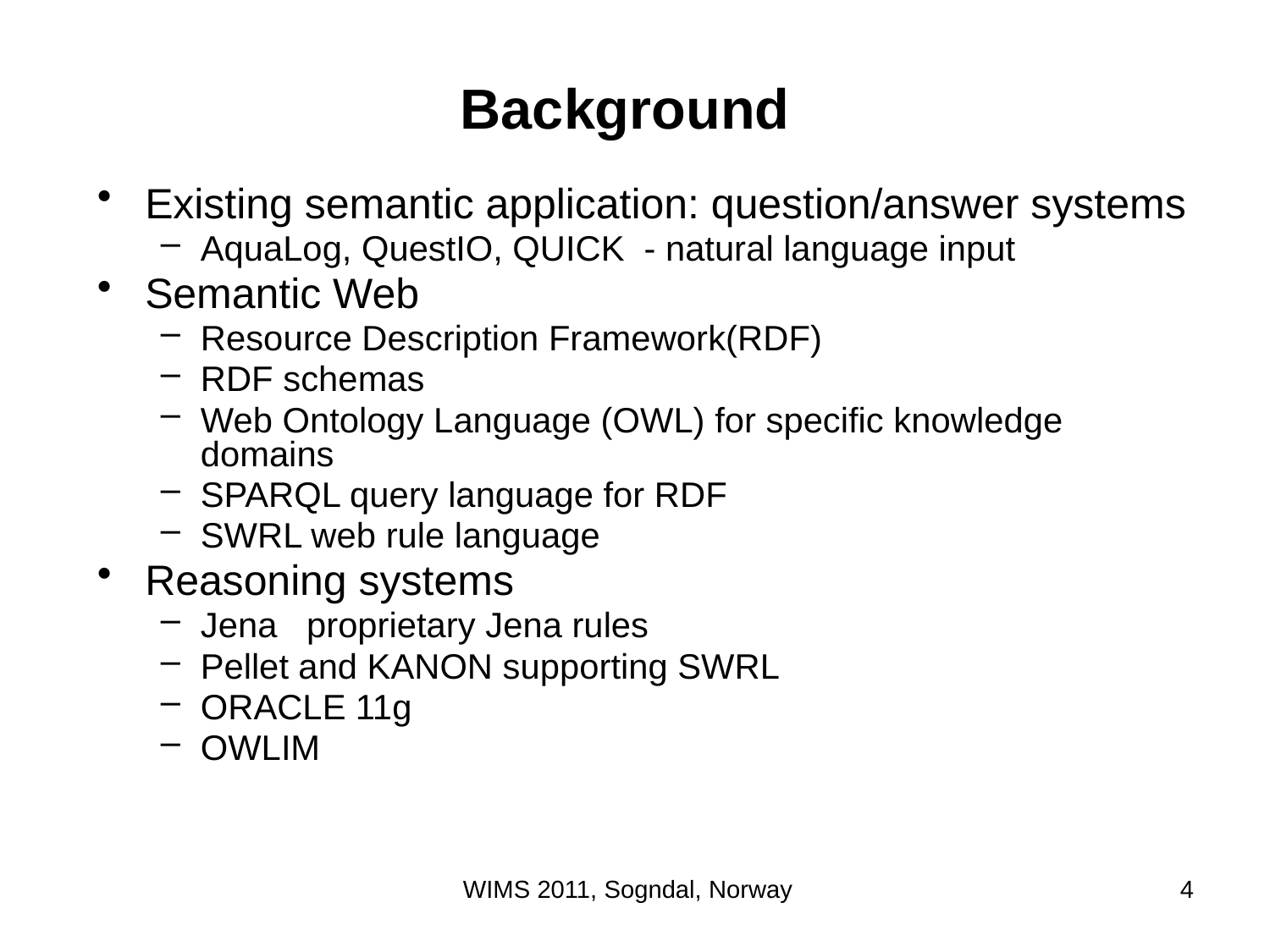

# Background
Existing semantic application: question/answer systems
AquaLog, QuestIO, QUICK  - natural language input
Semantic Web
Resource Description Framework(RDF)
RDF schemas
Web Ontology Language (OWL) for specific knowledge domains
SPARQL query language for RDF
SWRL web rule language
Reasoning systems
Jena   proprietary Jena rules
Pellet and KANON supporting SWRL
ORACLE 11g
OWLIM

WIMS 2011, Sogndal, Norway
4